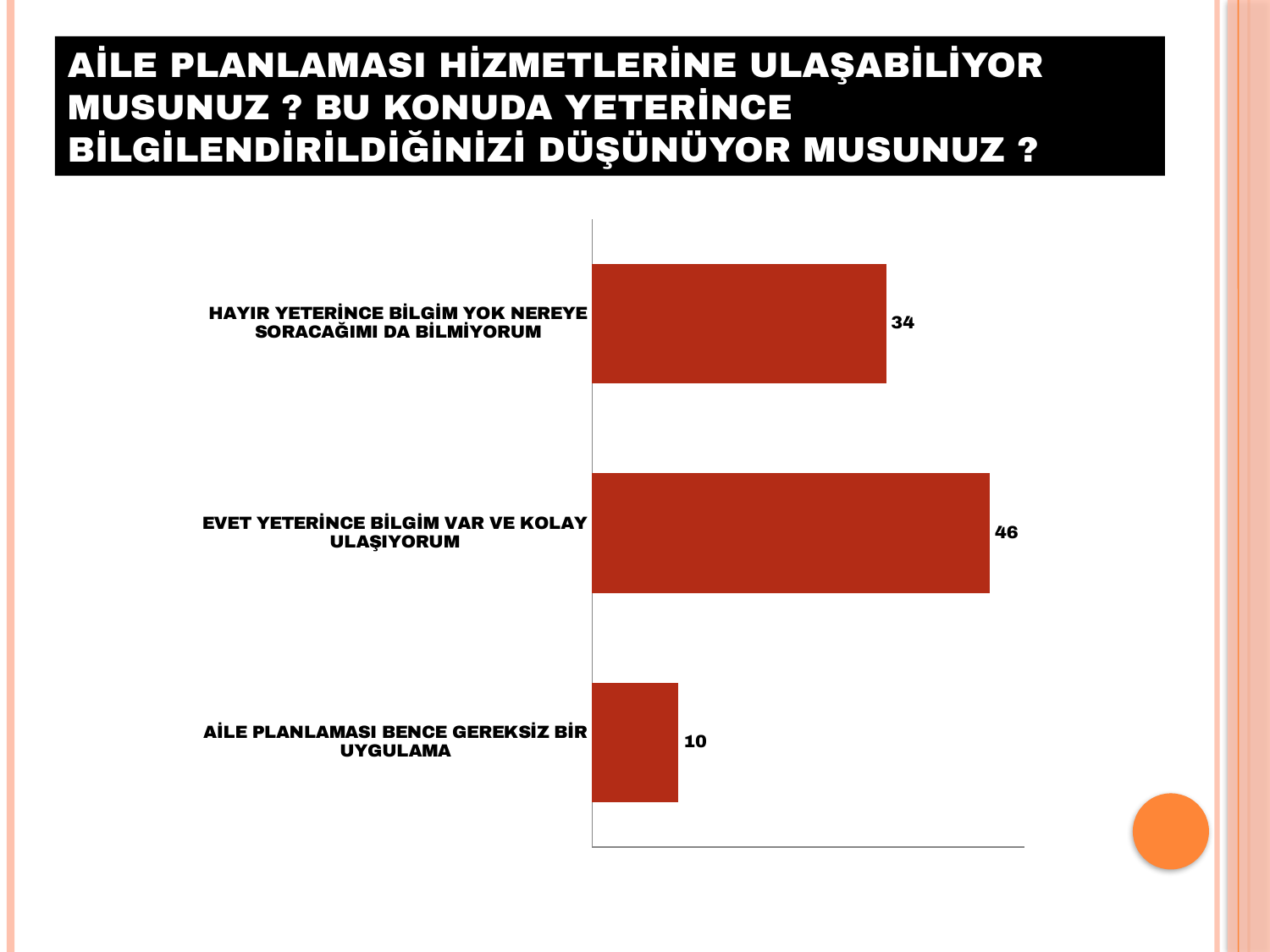

AİLE PLANLAMASI HİZMETLERİNE ULAŞABİLİYOR MUSUNUZ ? BU KONUDA YETERİNCE BİLGİLENDİRİLDİĞİNİZİ DÜŞÜNÜYOR MUSUNUZ ?

### Chart

| Category | Satışlar |
|---|---|
| AİLE PLANLAMASI BENCE GEREKSİZ BİR UYGULAMA | 10.0 |
| EVET YETERİNCE BİLGİM VAR VE KOLAY ULAŞIYORUM | 46.0 |
| HAYIR YETERİNCE BİLGİM YOK NEREYE SORACAĞIMI DA BİLMİYORUM | 34.0 |